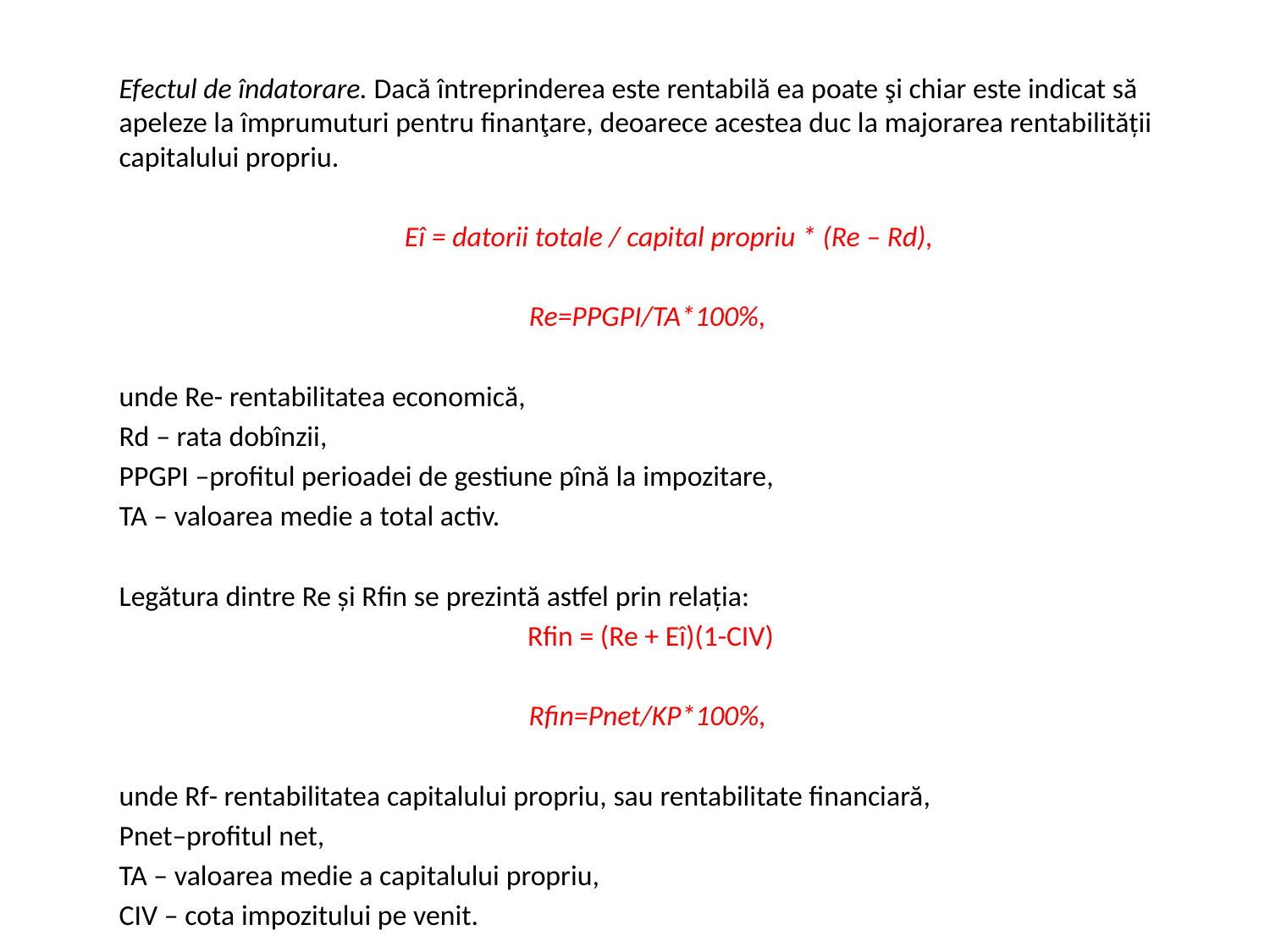

Efectul de îndatorare. Dacă întreprinderea este rentabilă ea poate şi chiar este indicat să apeleze la împrumuturi pentru finanţare, deoarece acestea duc la majorarea rentabilității capitalului propriu.

	Eî = datorii totale / capital propriu * (Re – Rd),

Re=PPGPI/TA*100%,

	unde Re- rentabilitatea economică,
	Rd – rata dobînzii,
	PPGPI –profitul perioadei de gestiune pînă la impozitare,
	TA – valoarea medie a total activ.

	Legătura dintre Re și Rfin se prezintă astfel prin relația:
Rfin = (Re + Eî)(1-CIV)

Rfin=Pnet/KP*100%,

	unde Rf- rentabilitatea capitalului propriu, sau rentabilitate financiară,
	Pnet–profitul net,
	TA – valoarea medie a capitalului propriu,
	CIV – cota impozitului pe venit.